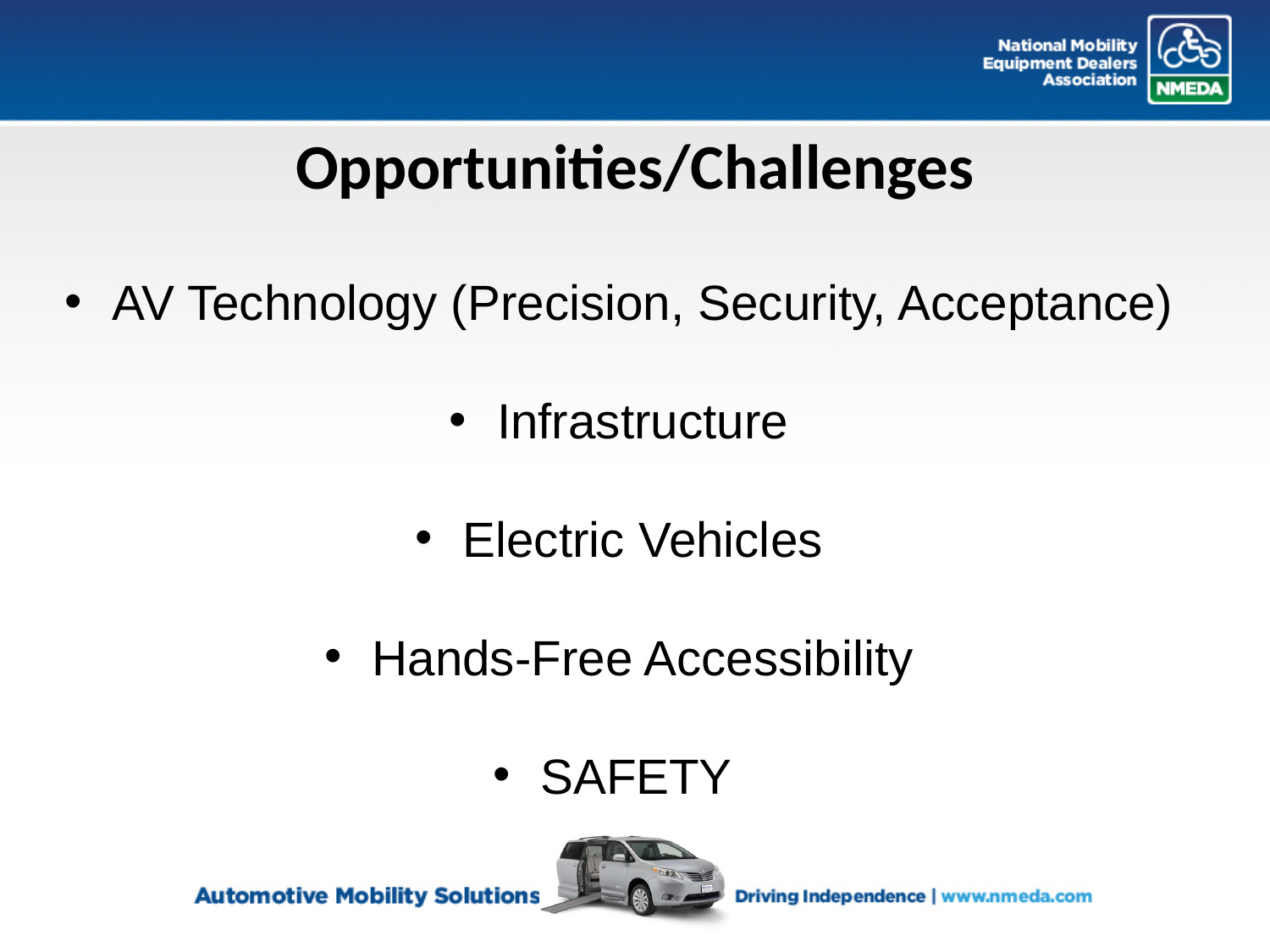

# Opportunities/Challenges
AV Technology (Precision, Security, Acceptance)

Infrastructure

Electric Vehicles

Hands-Free Accessibility

SAFETY